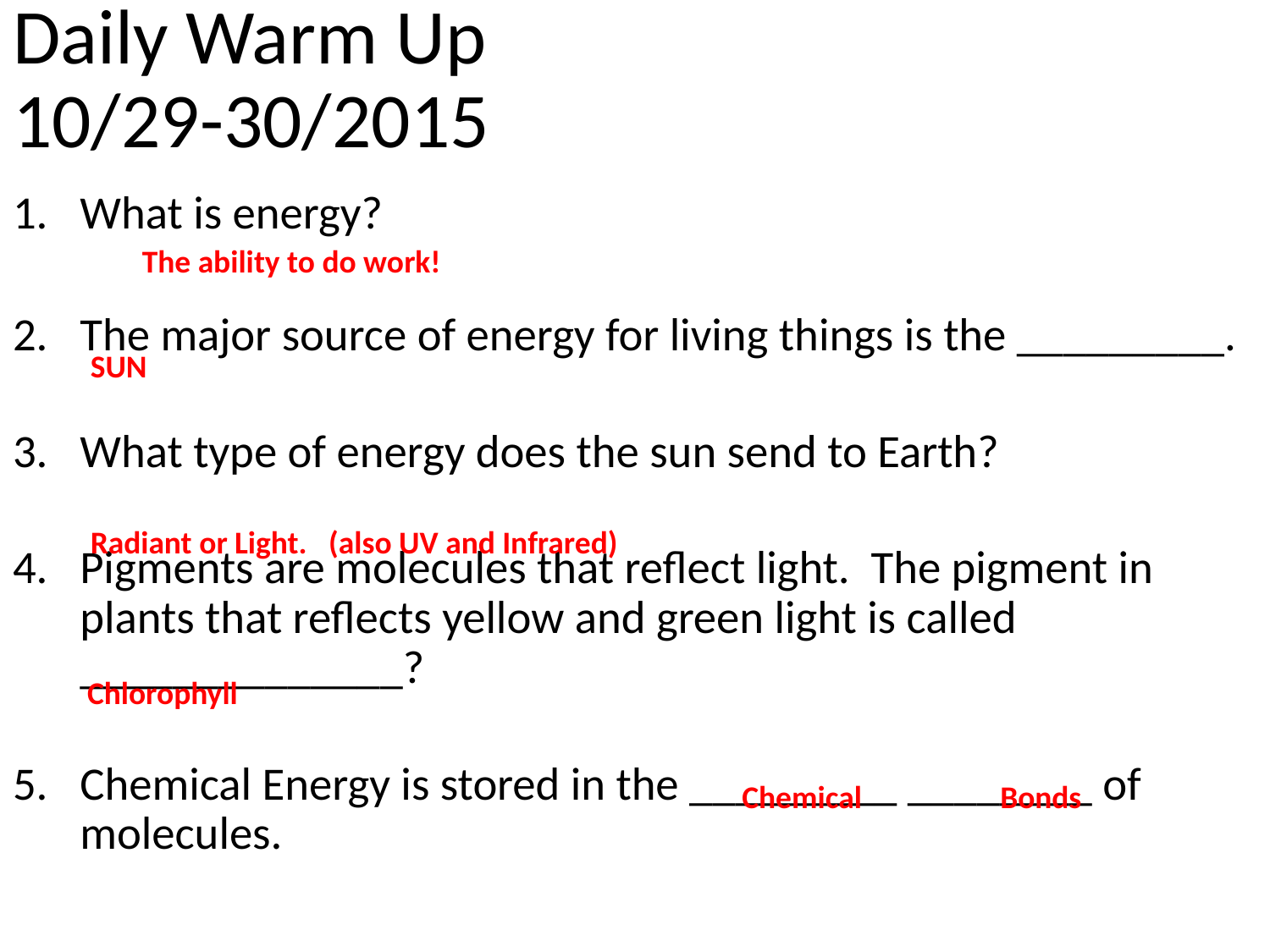

# Daily Warm Up 10/29-30/2015
What is energy?
The major source of energy for living things is the _________.
What type of energy does the sun send to Earth?
Pigments are molecules that reflect light.  The pigment in plants that reflects yellow and green light is called ______________?
Chemical Energy is stored in the _________ ________ of molecules.

The ability to do work!
SUN
Radiant or Light.   (also UV and Infrared)
Chlorophyll
Chemical
Bonds